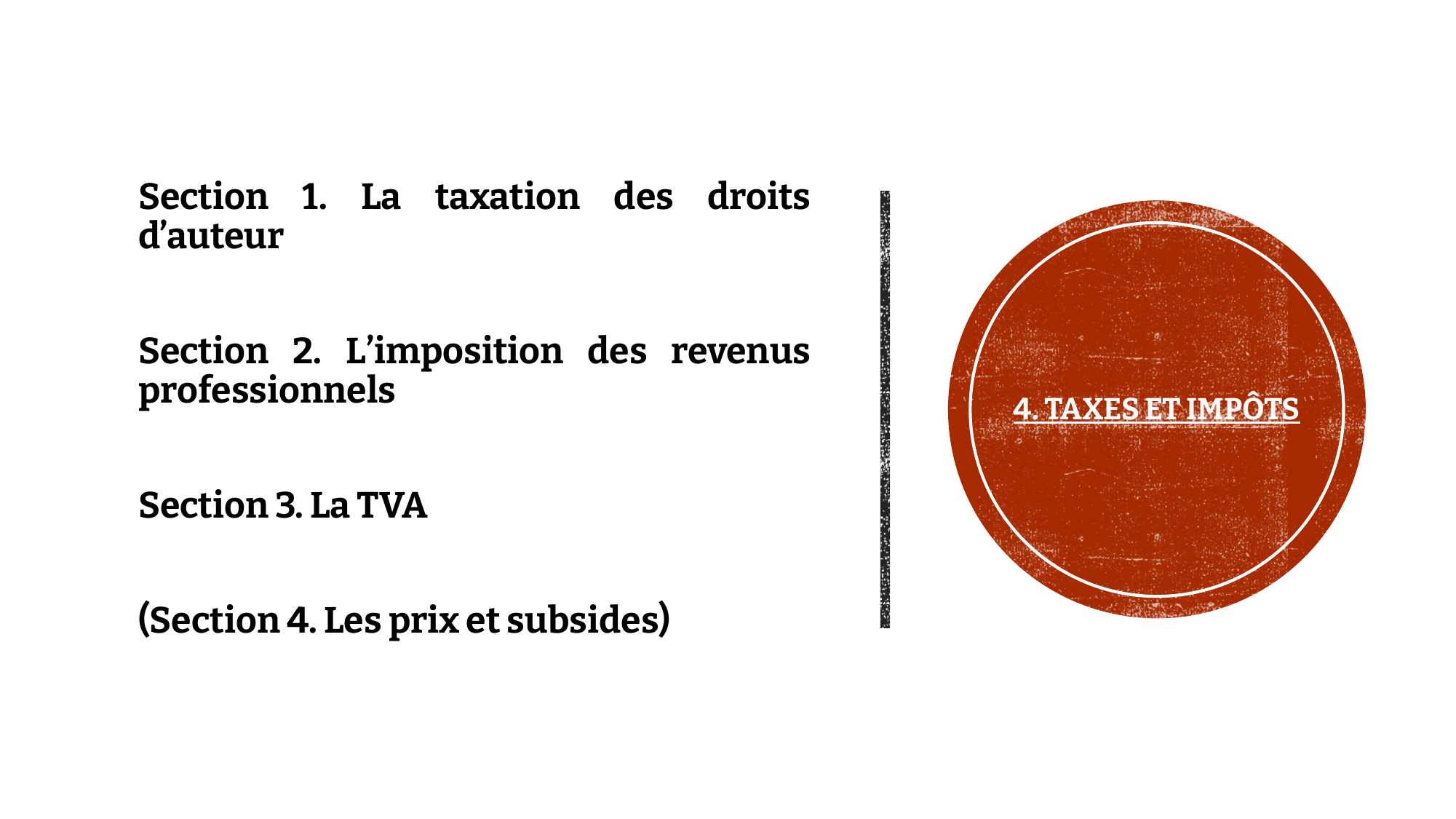

Section 1. La taxation des droits d’auteur

Section 2. L’imposition des revenus professionnels

Section 3. La TVA

(Section 4. Les prix et subsides)

# 4. Taxes et impôts